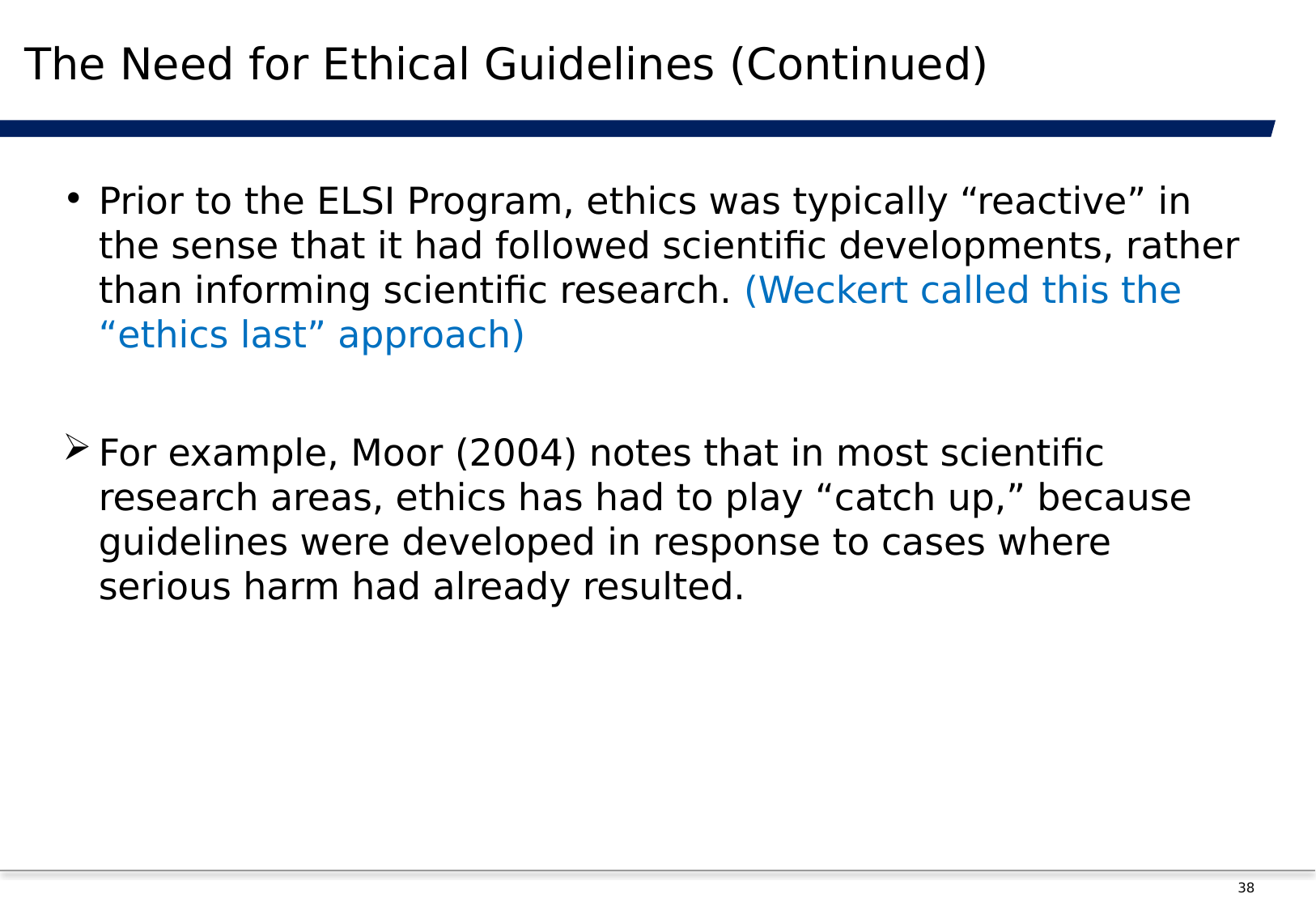

# The Need for Ethical Guidelines (Continued)
Prior to the ELSI Program, ethics was typically “reactive” in the sense that it had followed scientific developments, rather than informing scientific research. (Weckert called this the “ethics last” approach)

For example, Moor (2004) notes that in most scientific research areas, ethics has had to play “catch up,” because guidelines were developed in response to cases where serious harm had already resulted.